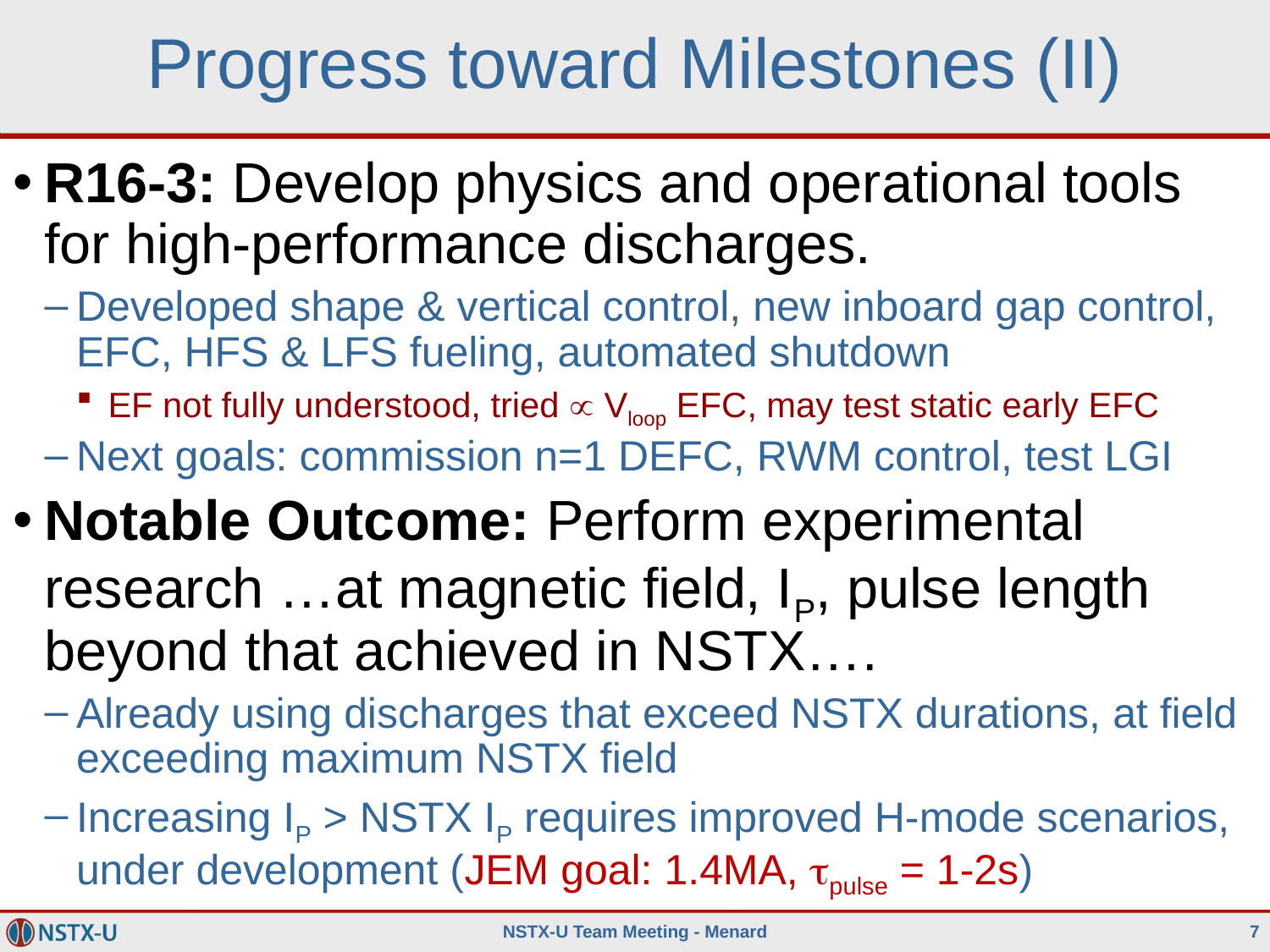

# Progress toward Milestones (II)
R16-3: Develop physics and operational tools for high-performance discharges.
Developed shape & vertical control, new inboard gap control, EFC, HFS & LFS fueling, automated shutdown
EF not fully understood, tried ∝ Vloop EFC, may test static early EFC
Next goals: commission n=1 DEFC, RWM control, test LGI
Notable Outcome: Perform experimental research …at magnetic field, IP, pulse length beyond that achieved in NSTX….
Already using discharges that exceed NSTX durations, at field exceeding maximum NSTX field
Increasing IP > NSTX IP requires improved H-mode scenarios, under development (JEM goal: 1.4MA, τpulse = 1-2s)